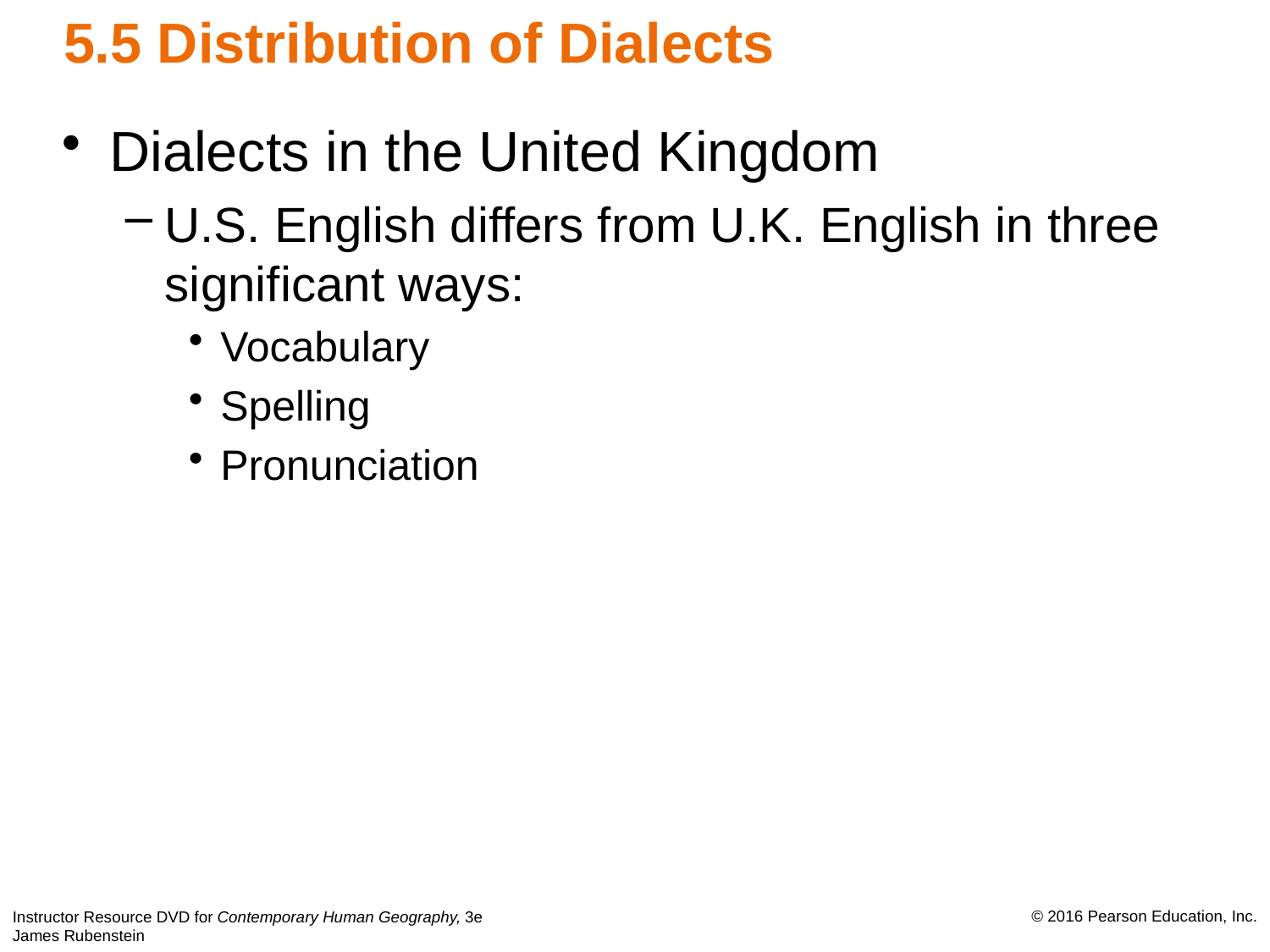

# 5.5 Distribution of Dialects
Dialects in the United Kingdom
U.S. English differs from U.K. English in three significant ways:
Vocabulary
Spelling
Pronunciation